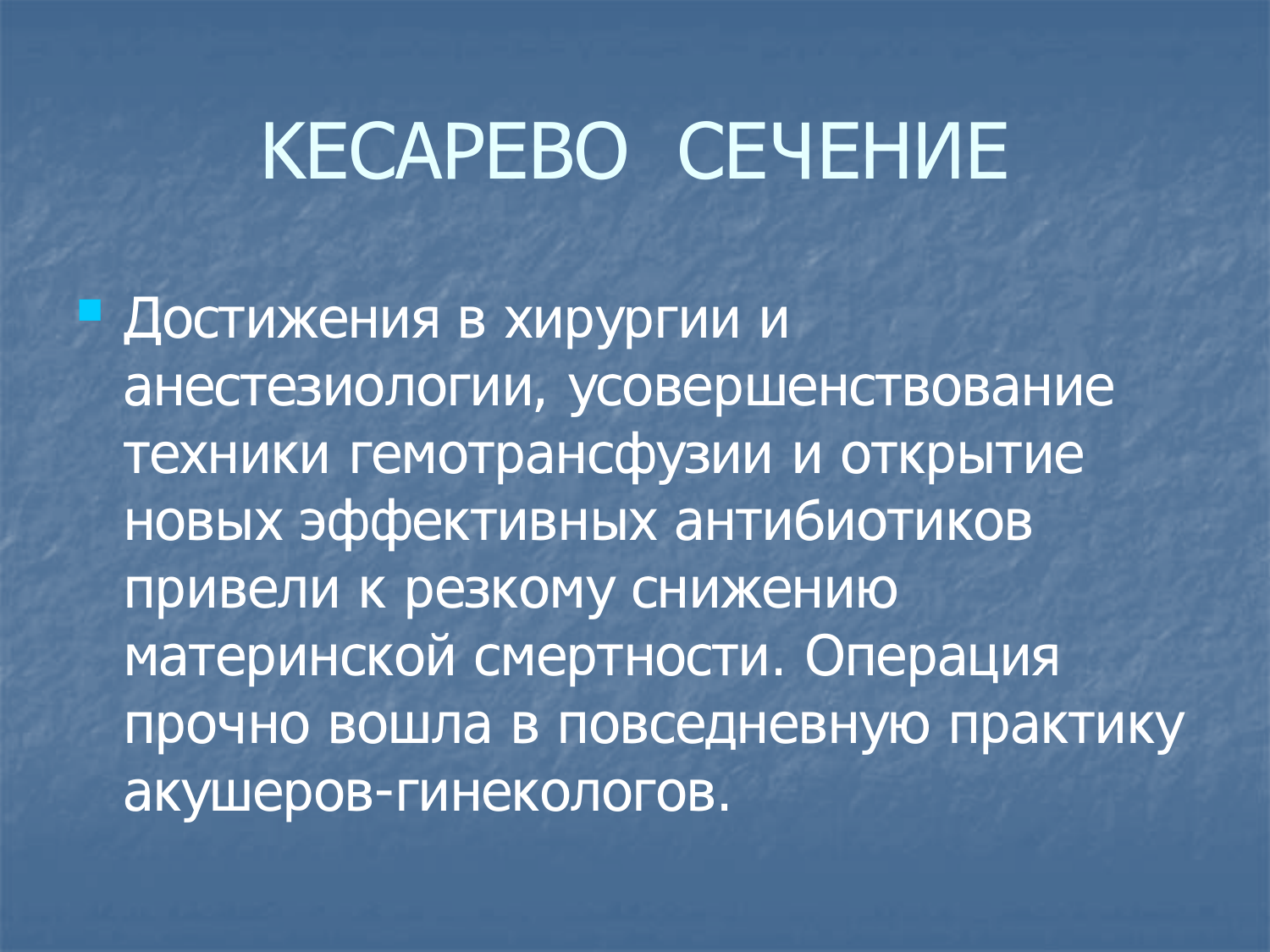

# КЕСАРЕВО  СЕЧЕНИЕ
Достижения в хирургии и анестезиологии, усовершенствование техники гемотрансфузии и открытие новых эффективных антибиотиков привели к резкому снижению материнской смертности. Операция прочно вошла в повседневную практику акушеров-гинекологов.